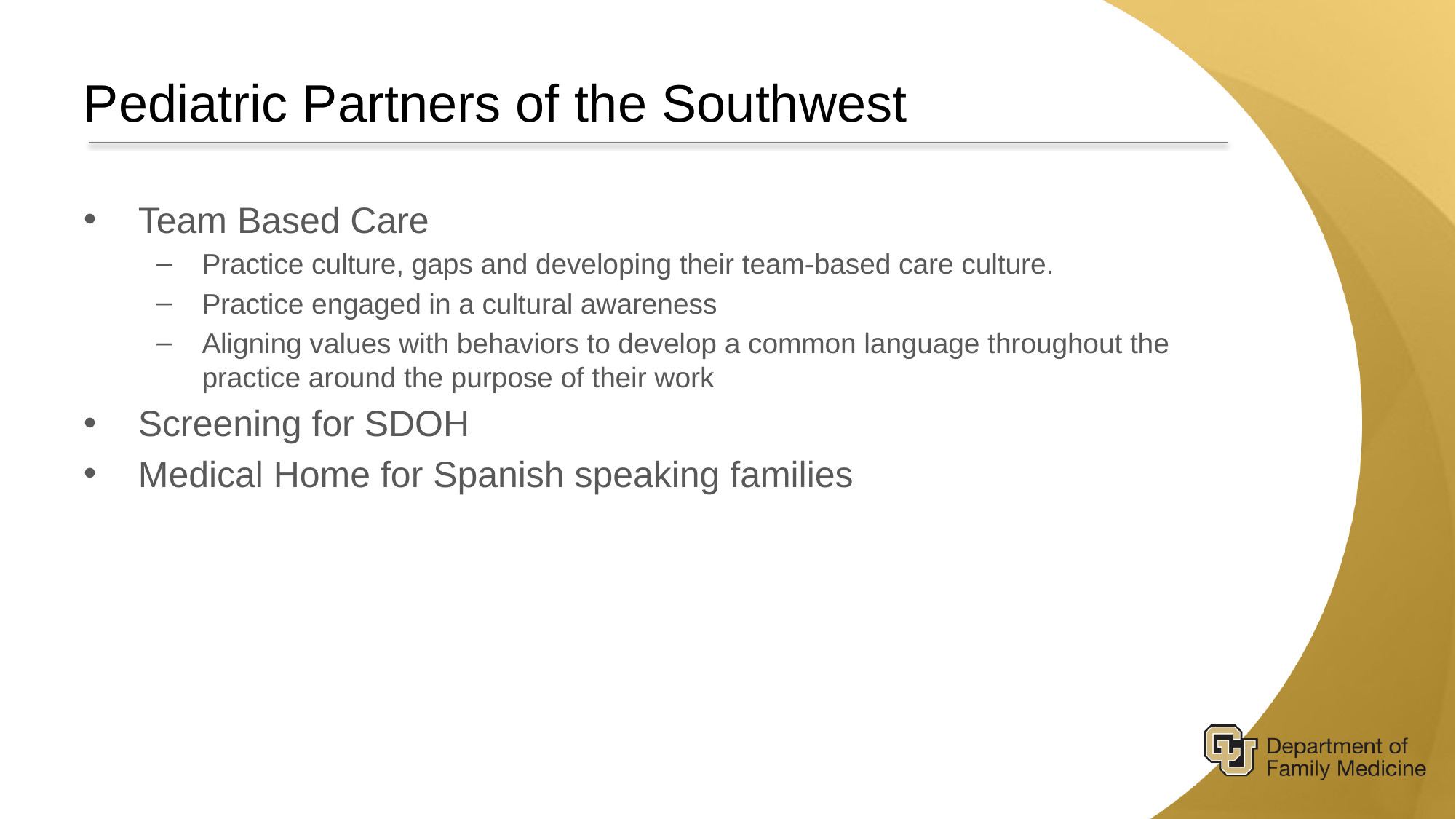

# Pediatric Partners of the Southwest
Team Based Care
Practice culture, gaps and developing their team-based care culture.
Practice engaged in a cultural awareness
Aligning values with behaviors to develop a common language throughout the practice around the purpose of their work
Screening for SDOH
Medical Home for Spanish speaking families